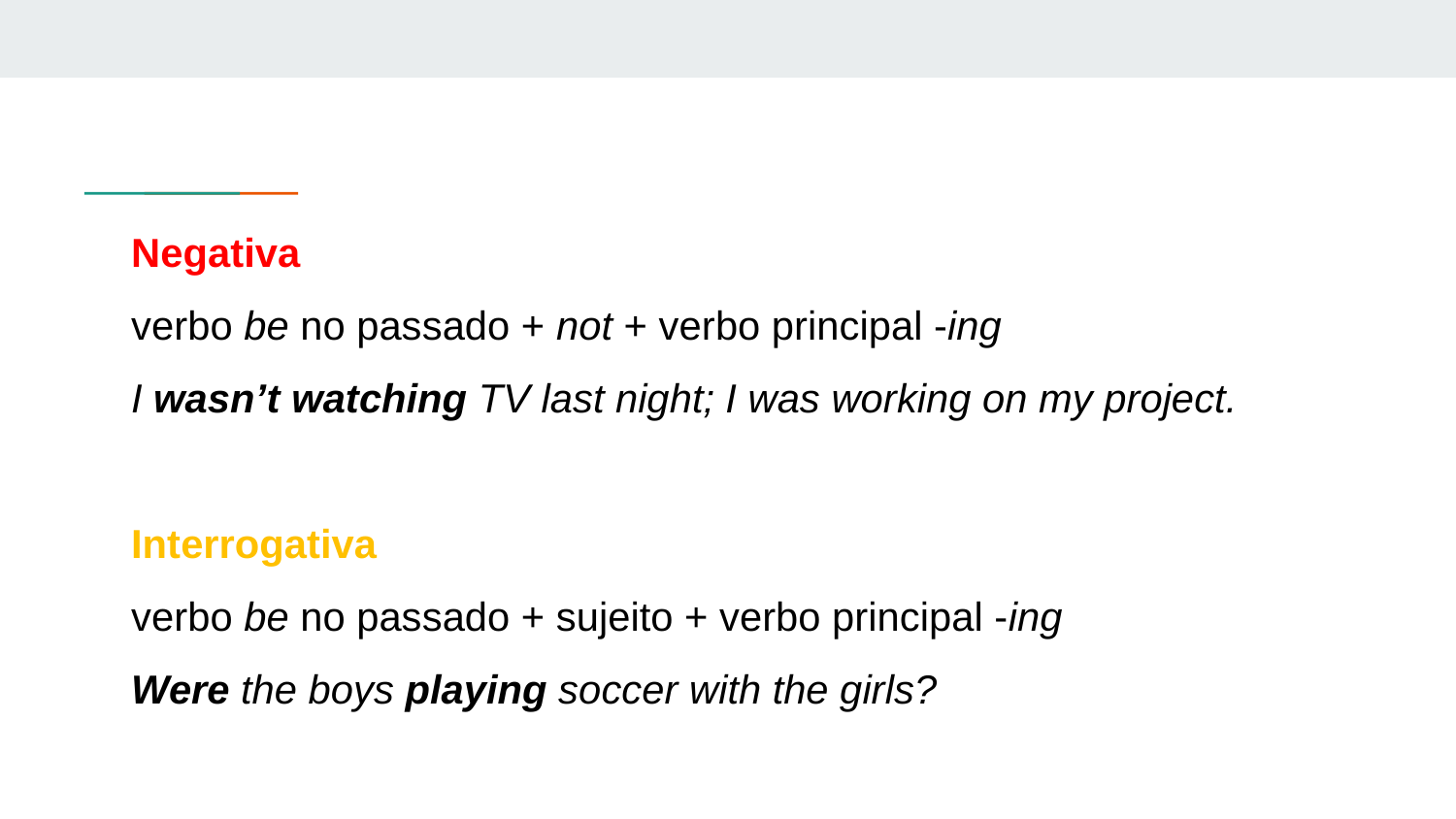

Negativa
verbo be no passado + not + verbo principal -ing
I wasn’t watching TV last night; I was working on my project.

Interrogativa
verbo be no passado + sujeito + verbo principal -ing
Were the boys playing soccer with the girls?